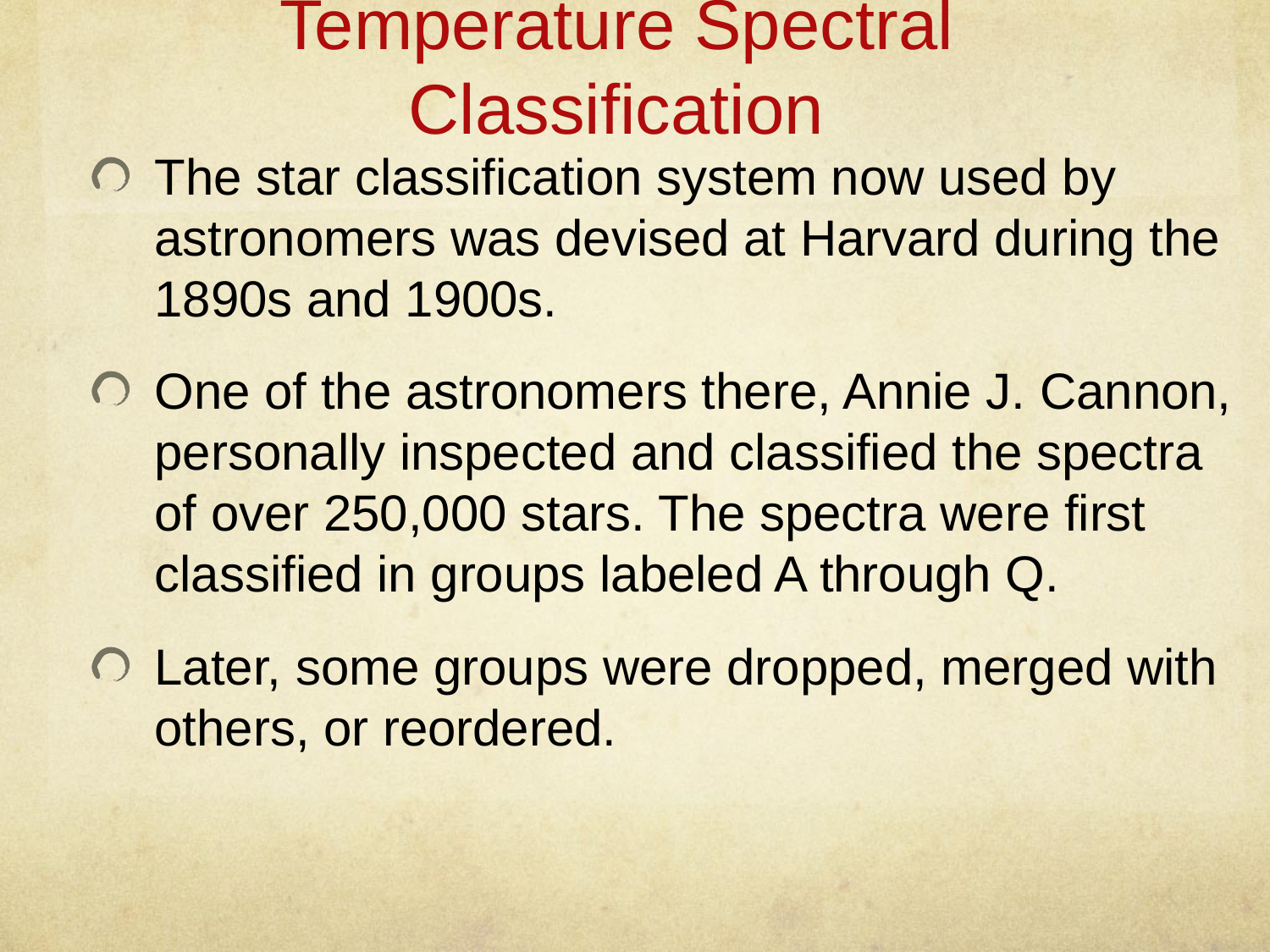

Temperature Spectral Classification
The star classification system now used by astronomers was devised at Harvard during the 1890s and 1900s.
One of the astronomers there, Annie J. Cannon, personally inspected and classified the spectra of over 250,000 stars. The spectra were first classified in groups labeled A through Q.
Later, some groups were dropped, merged with others, or reordered.